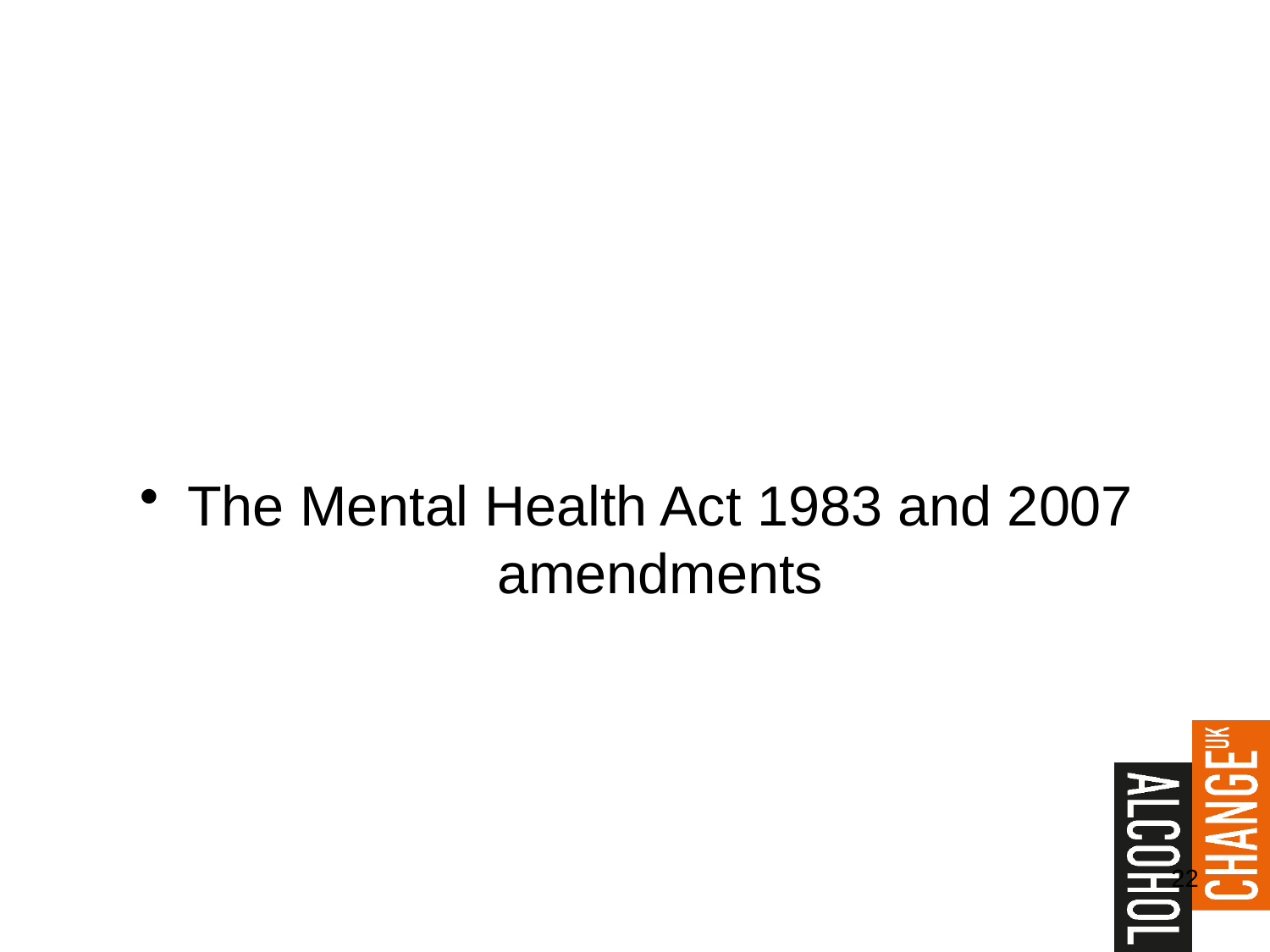

#

The Mental Health Act 1983 and 2007 amendments

22